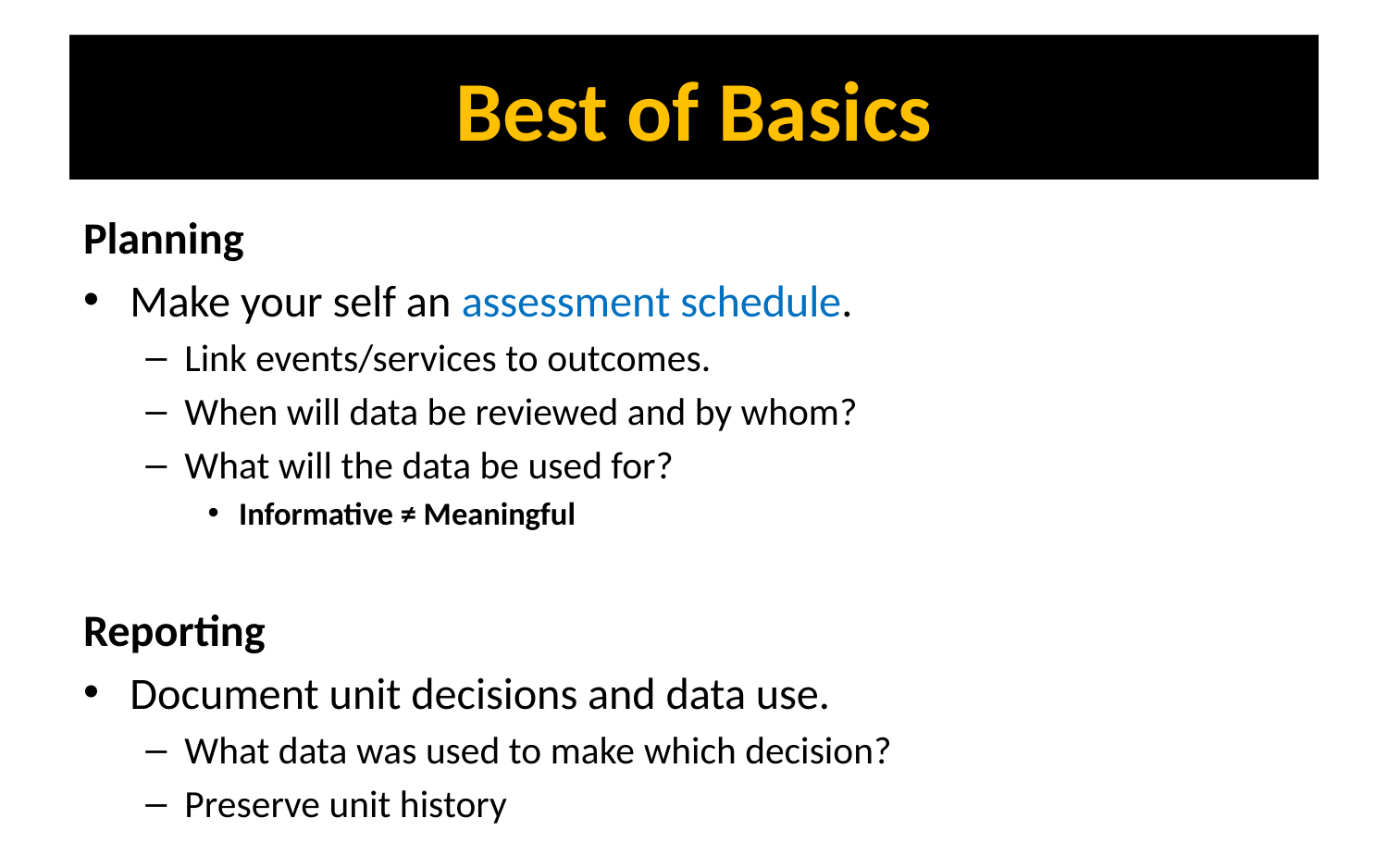

# Best of Basics
Planning
Make your self an assessment schedule.
Link events/services to outcomes.
When will data be reviewed and by whom?
What will the data be used for?
Informative ≠ Meaningful

Reporting
Document unit decisions and data use.
What data was used to make which decision?
Preserve unit history